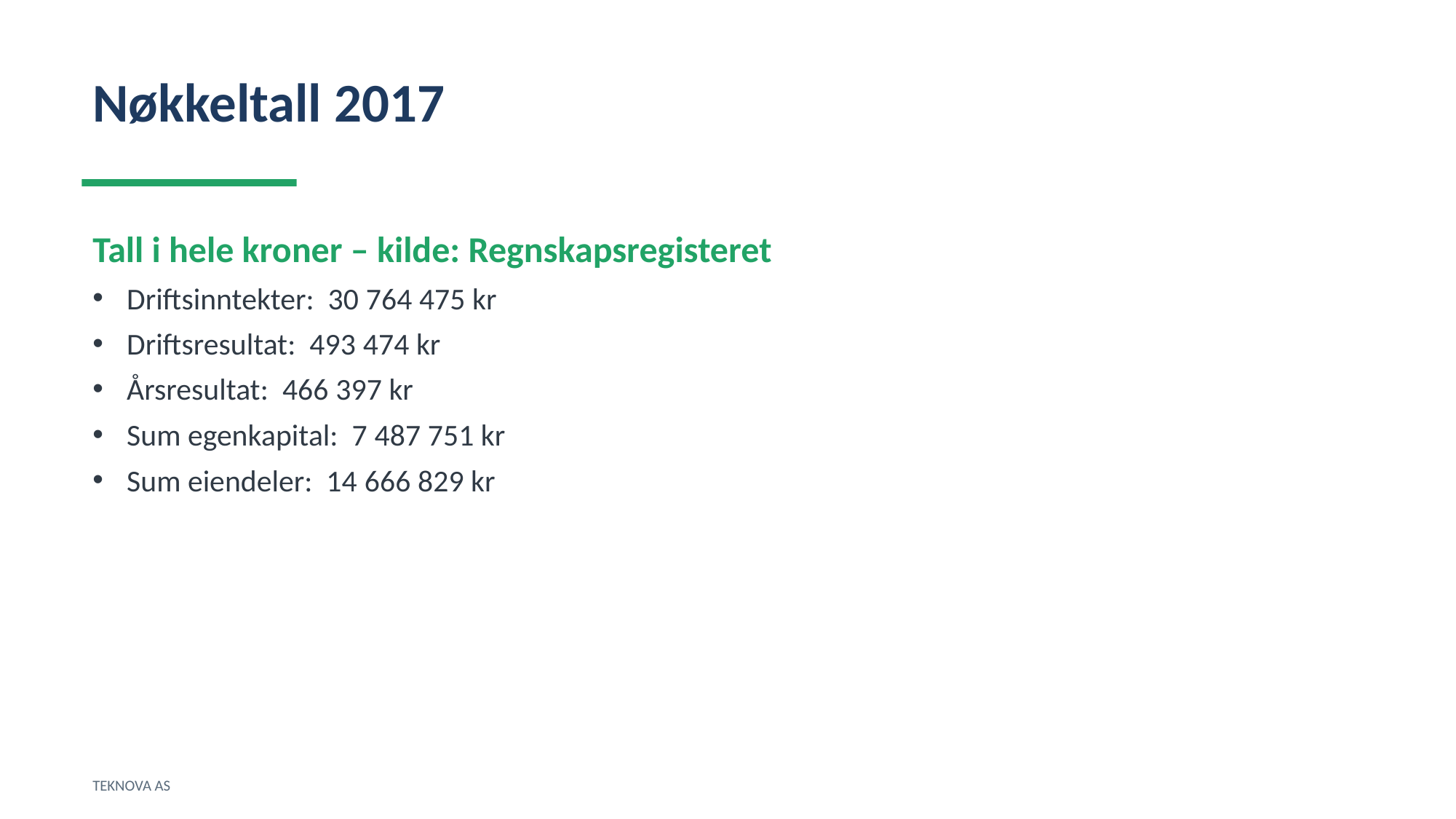

Nøkkeltall 2017

Tall i hele kroner – kilde: Regnskapsregisteret
Driftsinntekter:  30 764 475 kr
Driftsresultat:  493 474 kr
Årsresultat:  466 397 kr
Sum egenkapital:  7 487 751 kr
Sum eiendeler:  14 666 829 kr
TEKNOVA AS